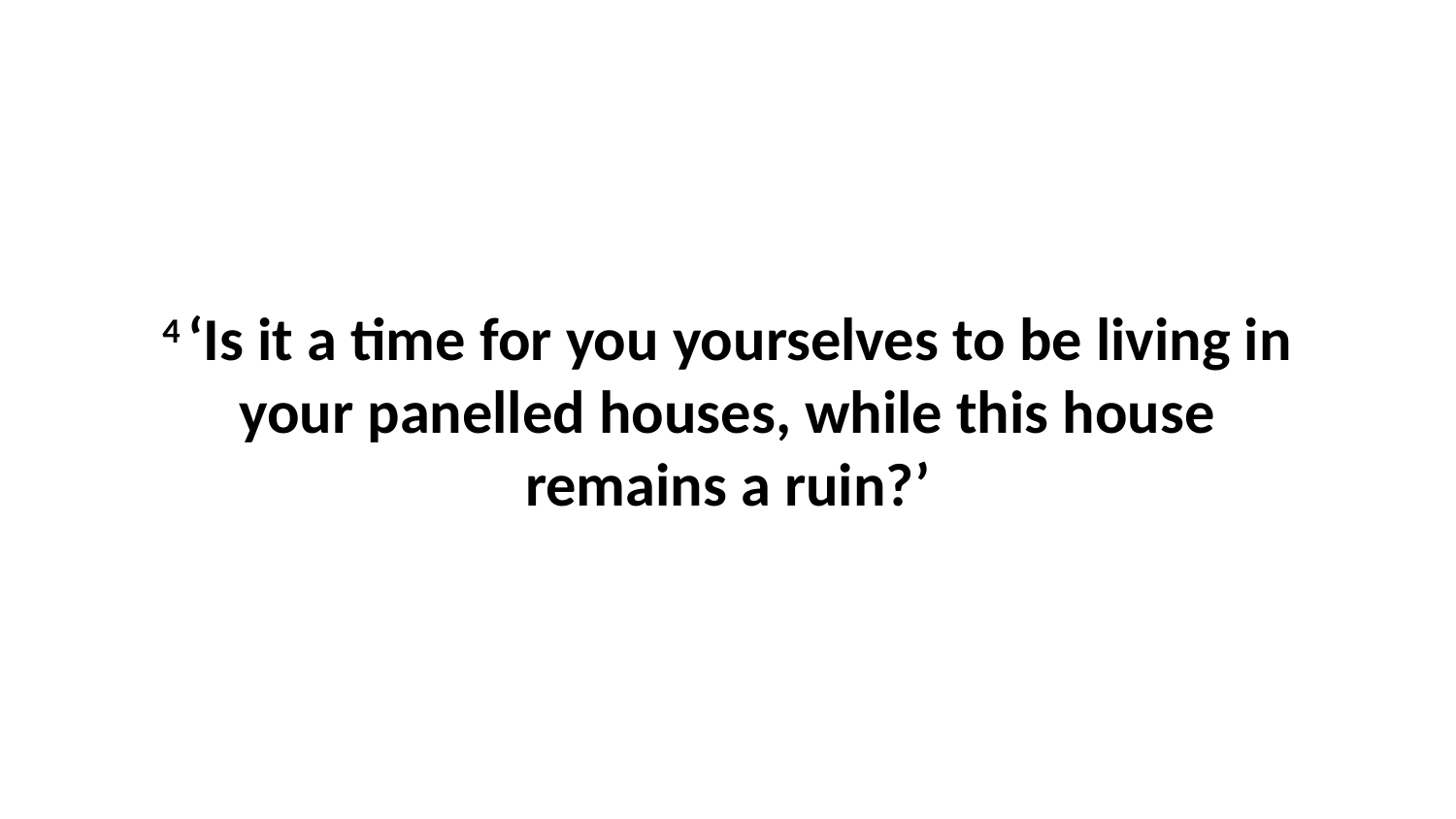

4 ‘Is it a time for you yourselves to be living in your panelled houses, while this house remains a ruin?’